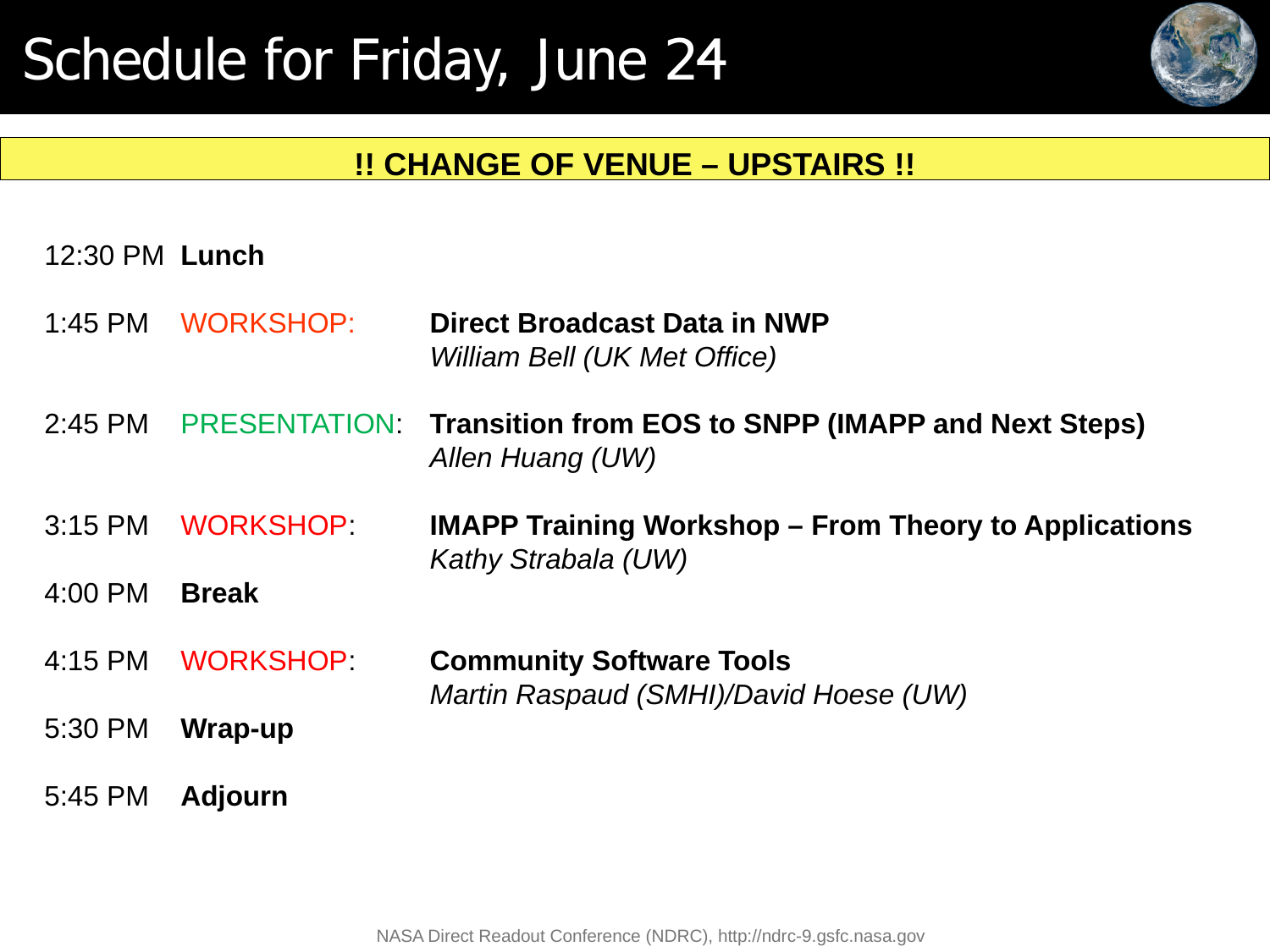

# Schedule for Friday, June 24
!! CHANGE OF VENUE – UPSTAIRS !!

12:30 PM	Lunch

1:45 PM	WORKSHOP:	Direct Broadcast Data in NWP
		William Bell (UK Met Office)

2:45 PM	PRESENTATION: 	Transition from EOS to SNPP (IMAPP and Next Steps)
		Allen Huang (UW)

3:15 PM	WORKSHOP: 	IMAPP Training Workshop – From Theory to Applications
		Kathy Strabala (UW)
4:00 PM	Break

4:15 PM	WORKSHOP: 	Community Software Tools
		Martin Raspaud (SMHI)/David Hoese (UW)
5:30 PM	Wrap-up

5:45 PM 	Adjourn
NASA Direct Readout Conference (NDRC), http://ndrc-9.gsfc.nasa.gov